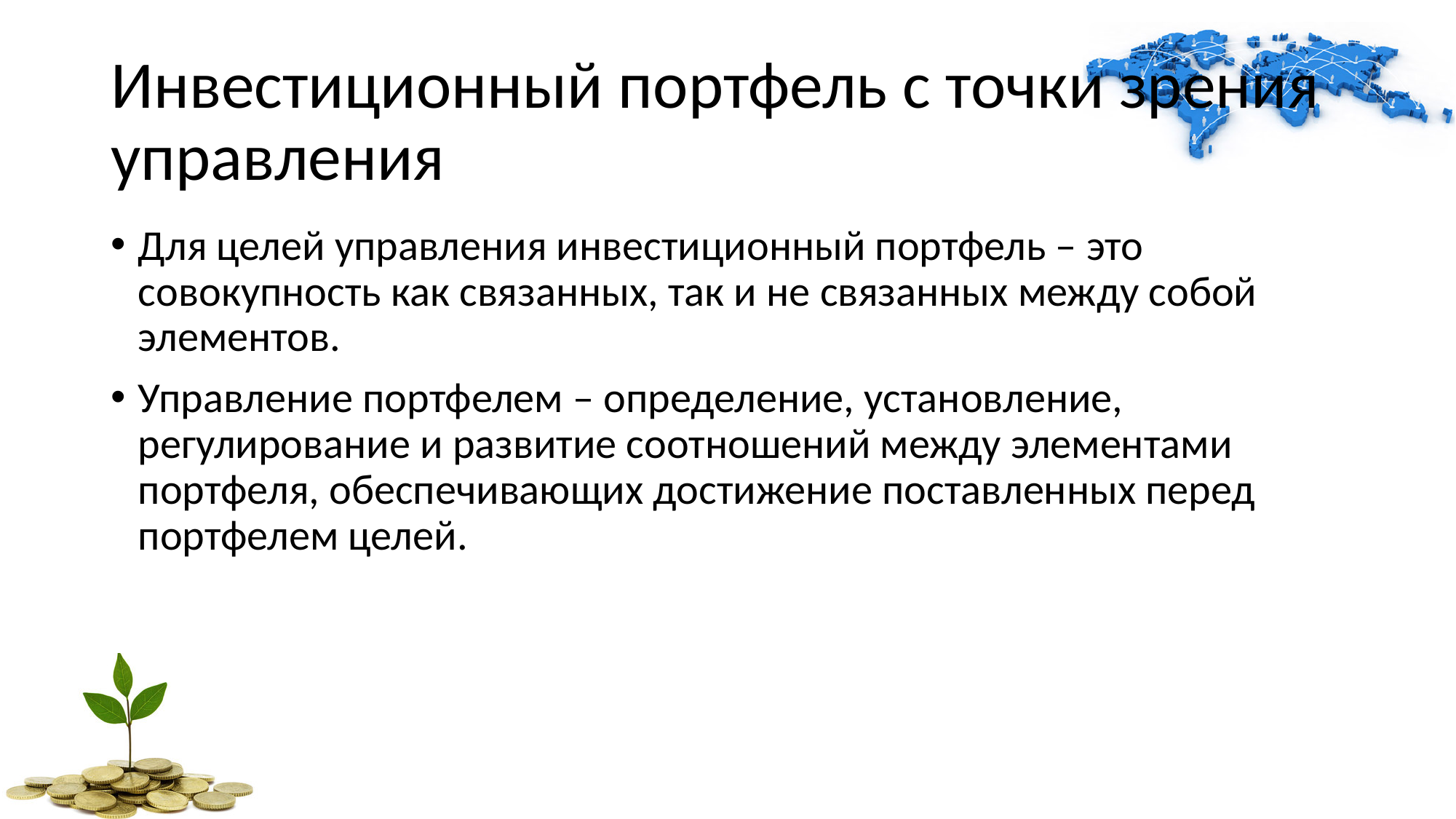

Инвестиционный портфель с точки зрения управления
Для целей управления инвестиционный портфель – это совокупность как связанных, так и не связанных между собой элементов.
Управление портфелем – определение, установление, регулирование и развитие соотношений между элементами портфеля, обеспечивающих достижение поставленных перед портфелем целей.